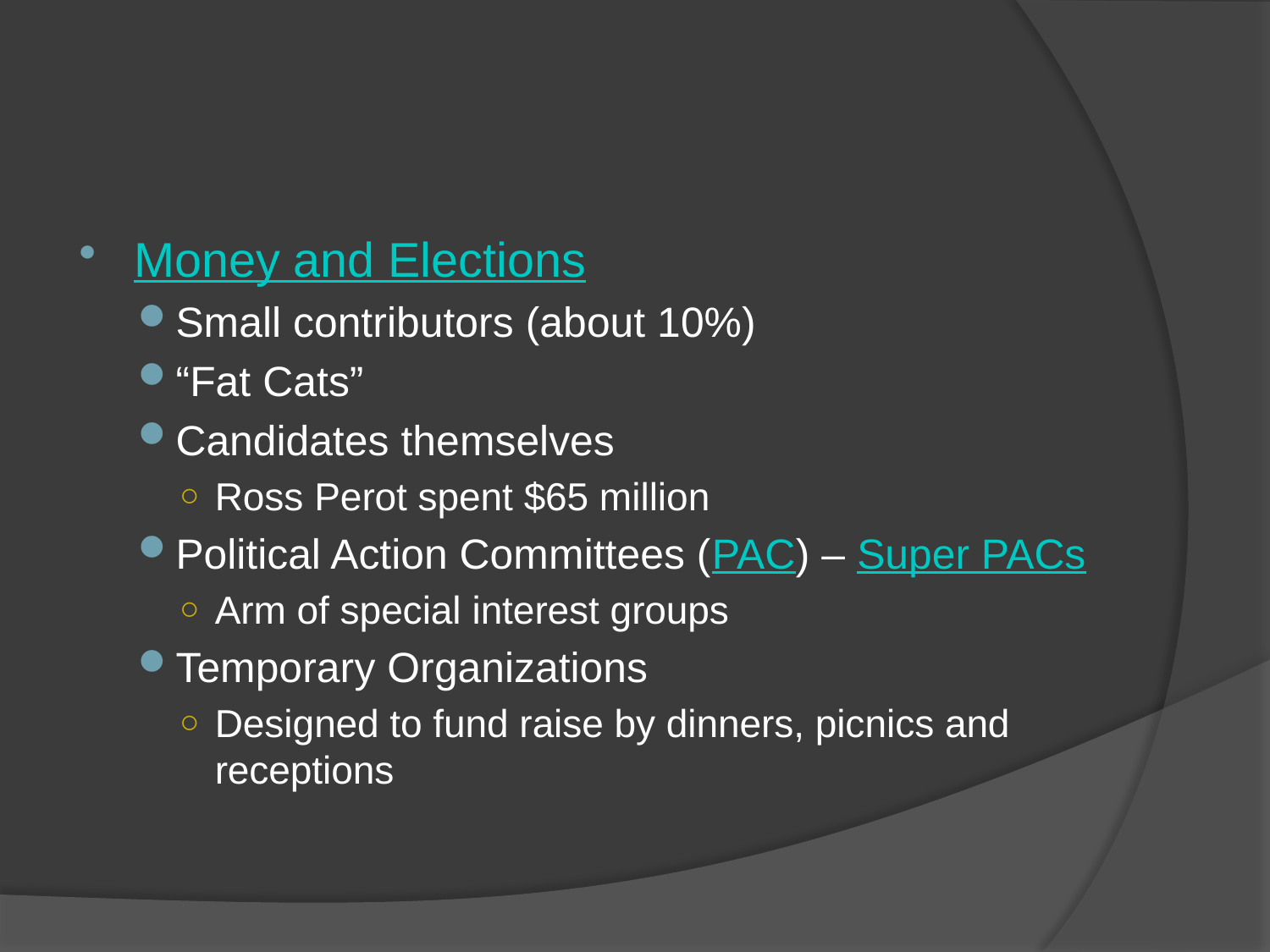

#
Money and Elections
Small contributors (about 10%)
“Fat Cats”
Candidates themselves
Ross Perot spent $65 million
Political Action Committees (PAC) – Super PACs
Arm of special interest groups
Temporary Organizations
Designed to fund raise by dinners, picnics and receptions